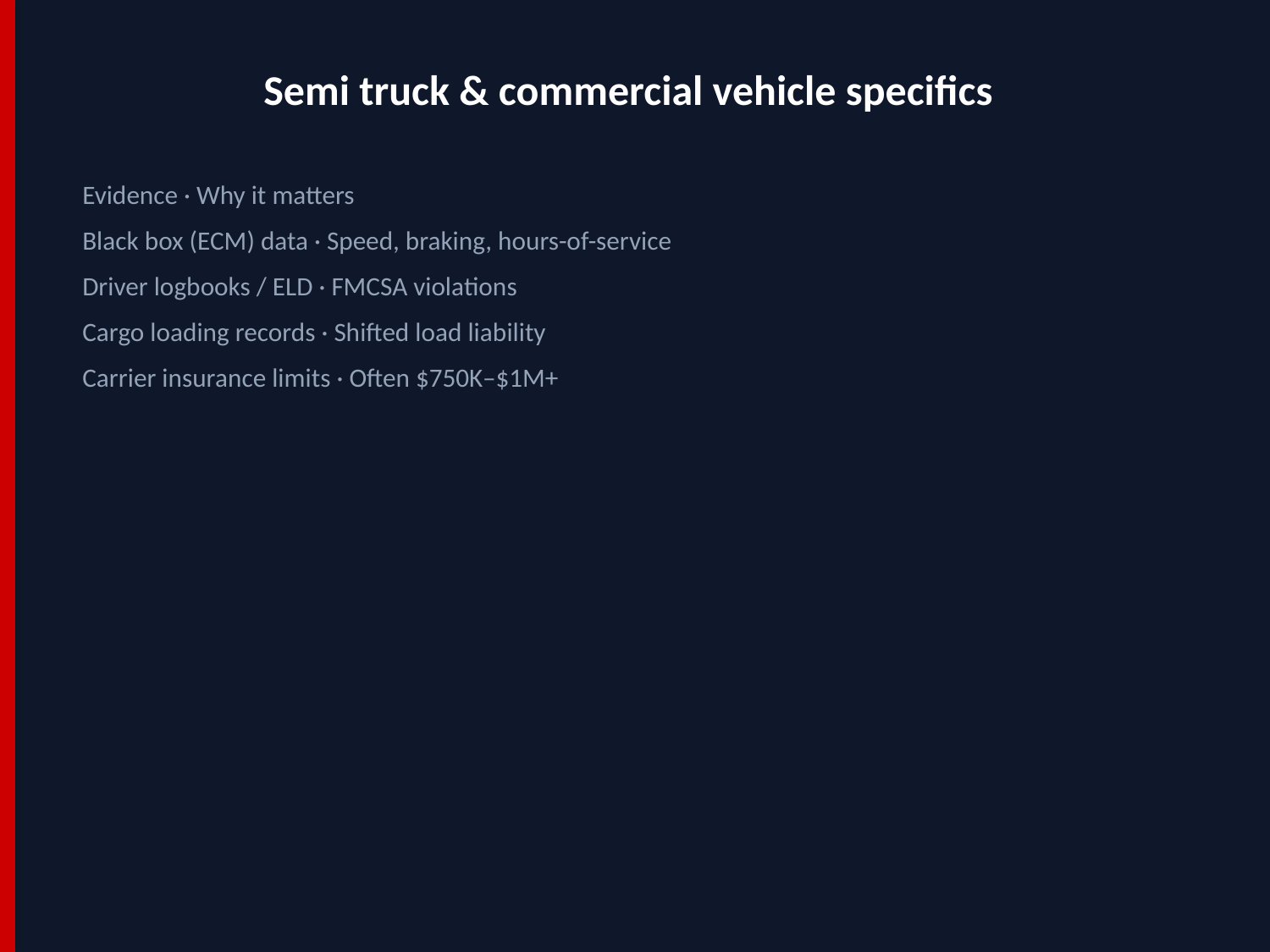

Semi truck & commercial vehicle specifics
Evidence · Why it matters
Black box (ECM) data · Speed, braking, hours-of-service
Driver logbooks / ELD · FMCSA violations
Cargo loading records · Shifted load liability
Carrier insurance limits · Often $750K–$1M+